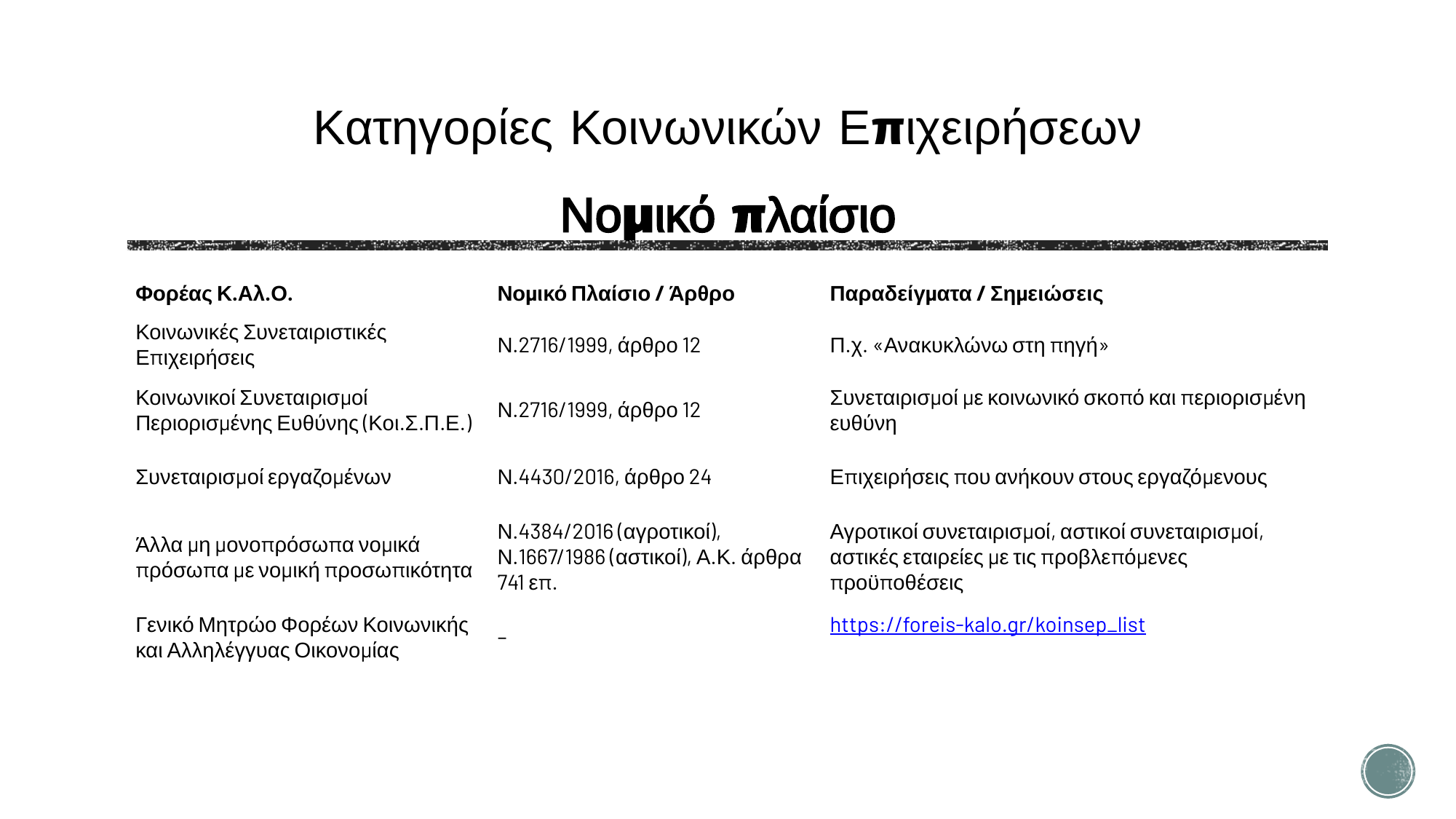

# Κατηγορίες Κοινωνικών Επιχειρήσεων Νομικό πλαίσιο

| Φορέας Κ.Αλ.Ο. | Νομικό Πλαίσιο / Άρθρο | Παραδείγματα / Σημειώσεις |
| --- | --- | --- |
| Κοινωνικές Συνεταιριστικές Επιχειρήσεις | Ν.2716/1999, άρθρο 12 | Π.χ. «Ανακυκλώνω στη πηγή» |
| Κοινωνικοί Συνεταιρισμοί Περιορισμένης Ευθύνης (Κοι.Σ.Π.Ε.) | Ν.2716/1999, άρθρο 12 | Συνεταιρισμοί με κοινωνικό σκοπό και περιορισμένη ευθύνη |
| Συνεταιρισμοί εργαζομένων | Ν.4430/2016, άρθρο 24 | Επιχειρήσεις που ανήκουν στους εργαζόμενους |
| Άλλα μη μονοπρόσωπα νομικά πρόσωπα με νομική προσωπικότητα | Ν.4384/2016 (αγροτικοί), Ν.1667/1986 (αστικοί), Α.Κ. άρθρα 741 επ. | Αγροτικοί συνεταιρισμοί, αστικοί συνεταιρισμοί, αστικές εταιρείες με τις προβλεπόμενες προϋποθέσεις |
| Γενικό Μητρώο Φορέων Κοινωνικής και Αλληλέγγυας Οικονομίας | – | https://foreis-kalo.gr/koinsep\_list |